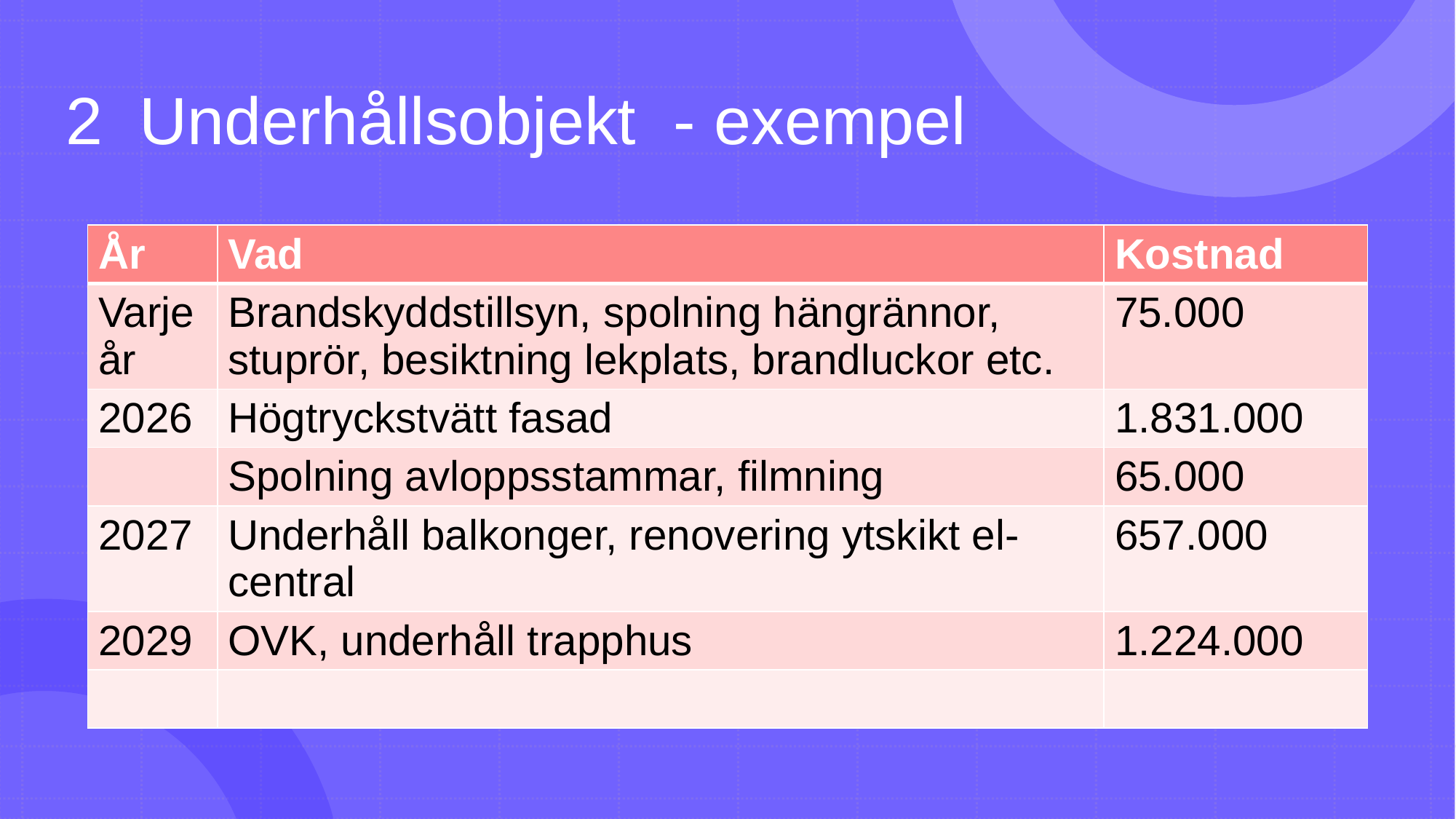

# 2  Underhållsobjekt  - exempel
| År | Vad | Kostnad |
| --- | --- | --- |
| Varje år | Brandskyddstillsyn, spolning hängrännor, stuprör, besiktning lekplats, brandluckor etc. | 75.000 |
| 2026 | Högtryckstvätt fasad | 1.831.000 |
|  | Spolning avloppsstammar, filmning | 65.000 |
| 2027 | Underhåll balkonger, renovering ytskikt el-central | 657.000 |
| 2029 | OVK, underhåll trapphus | 1.224.000 |
|  |  |  |